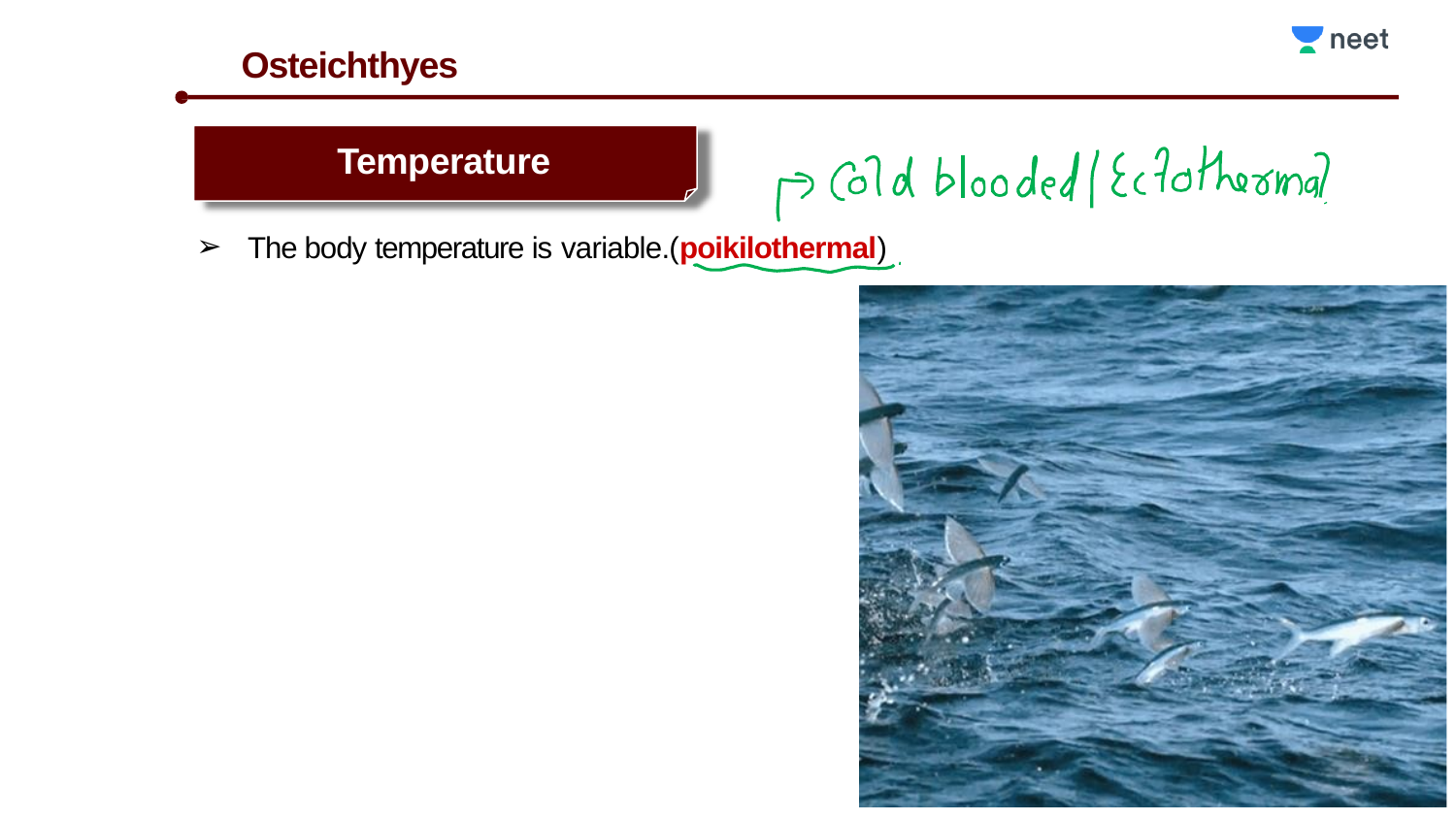

Osteichthyes

Temperature

The body temperature is variable.(poikilothermal)